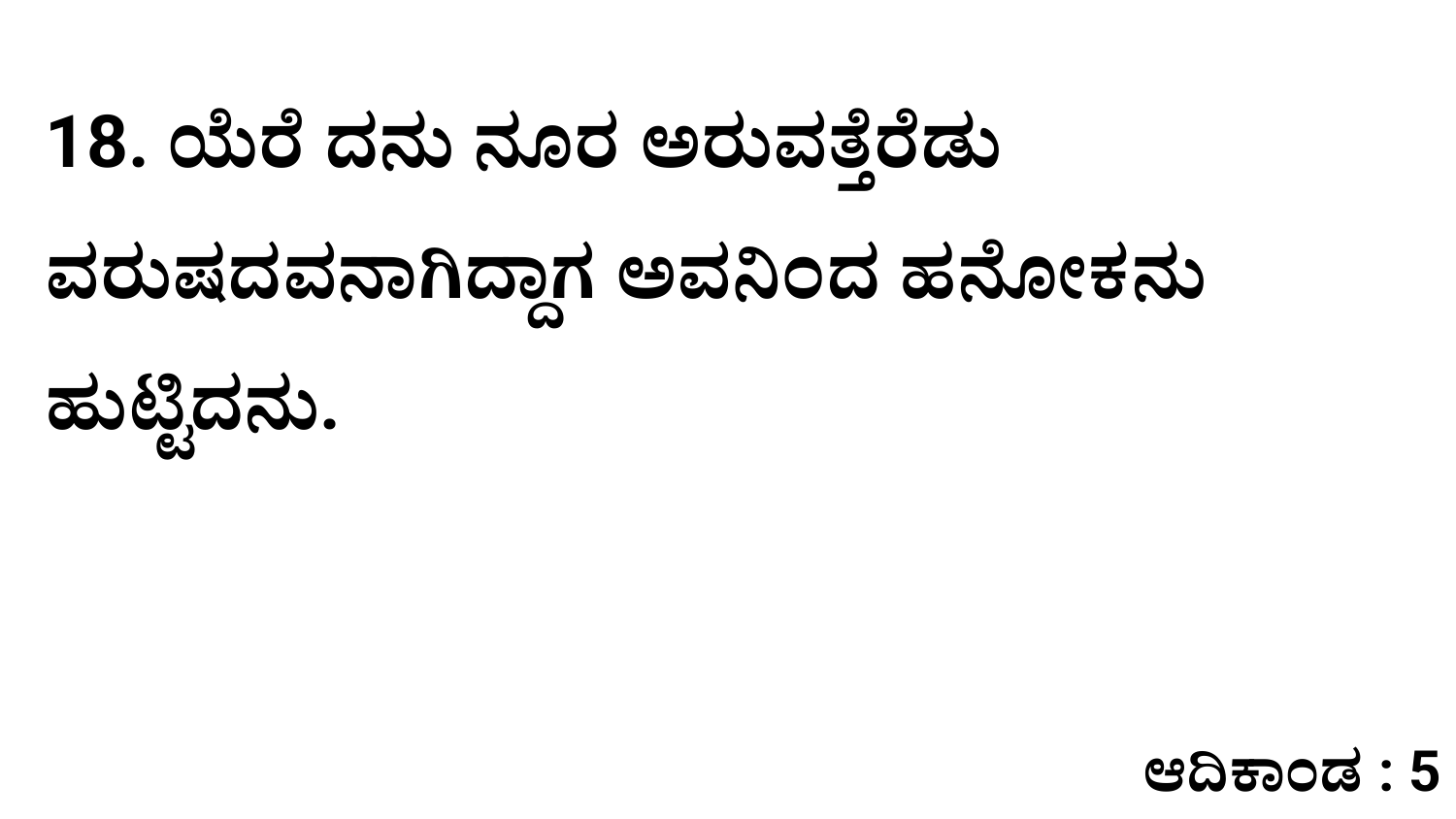

18. ಯೆರೆ ದನು ನೂರ ಅರುವತ್ತೆರೆಡು ವರುಷದವನಾಗಿದ್ದಾಗ ಅವನಿಂದ ಹನೋಕನು ಹುಟ್ಟಿದನು.
ಆದಿಕಾಂಡ : 5